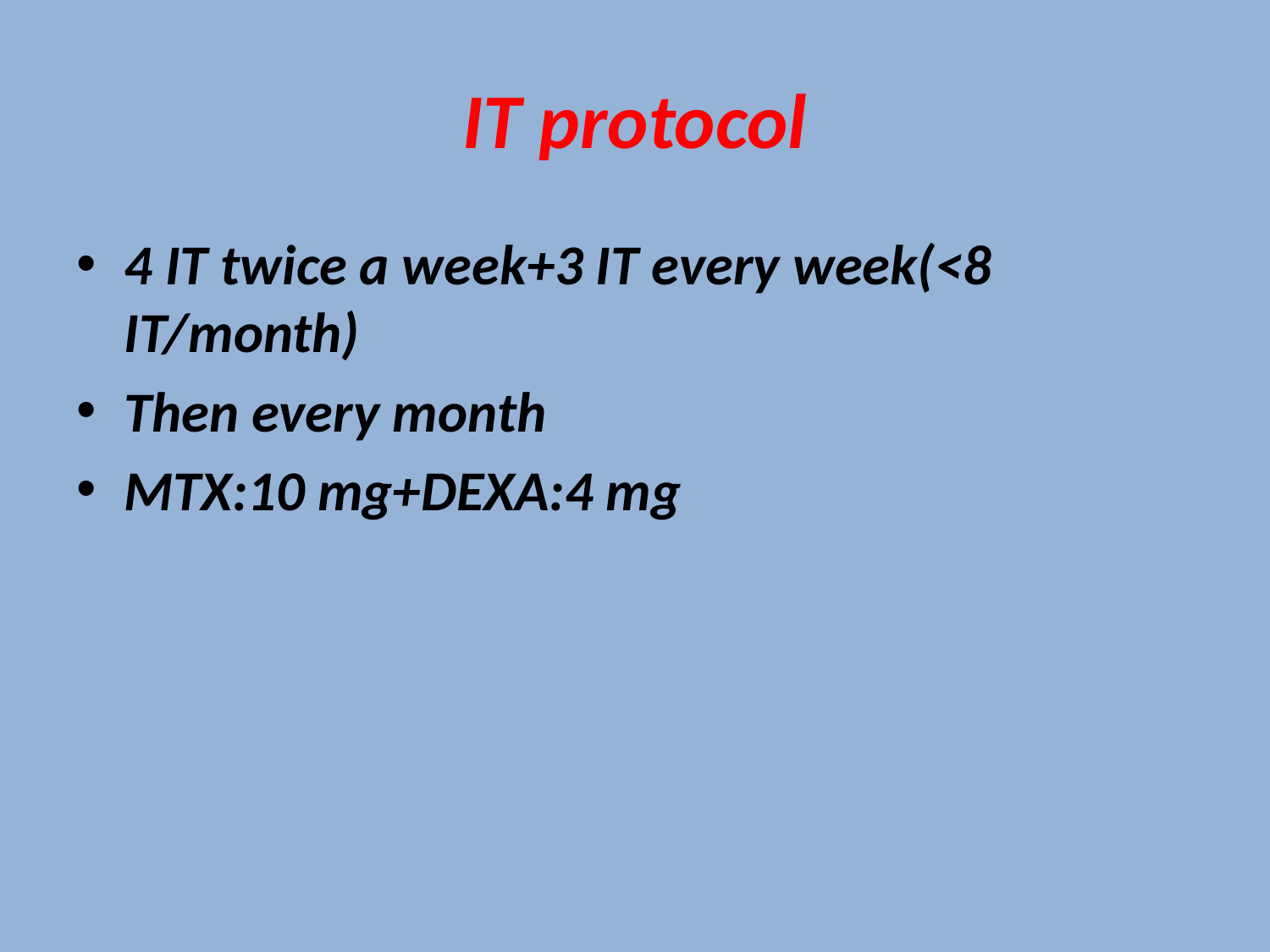

# IT protocol
4 IT twice a week+3 IT every week(<8 IT/month)
Then every month
MTX:10 mg+DEXA:4 mg